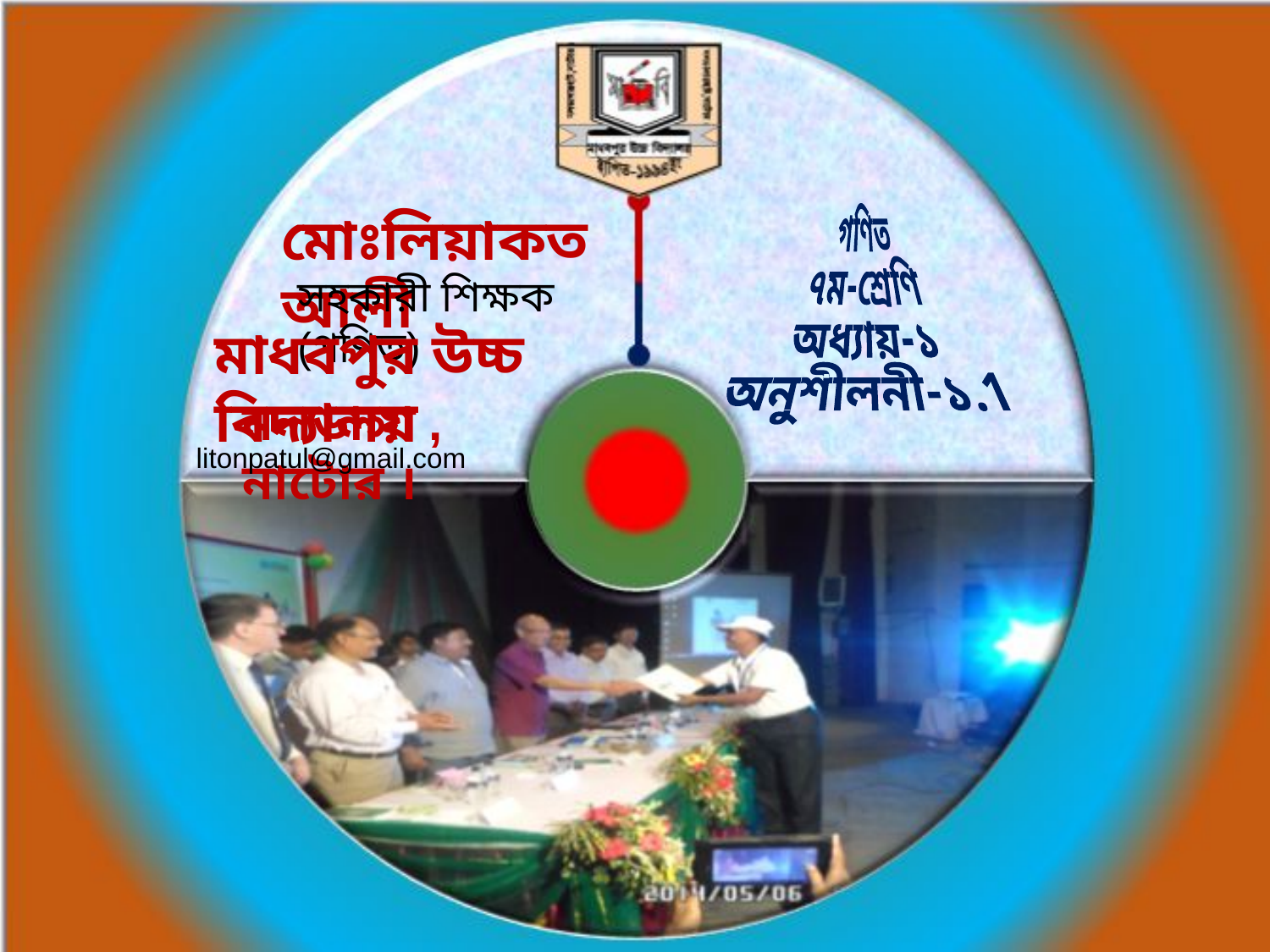

মোঃলিয়াকত আলী
গণিত
৭ম-শ্রেণি
অধ্যায়-১
অনুশীলনী-১.1
সহকারী শিক্ষক (গণিত)
মাধবপুর উচ্চ বিদ্যালয়
নলডাঙ্গা , নাটোর ।
litonpatul@gmail.com